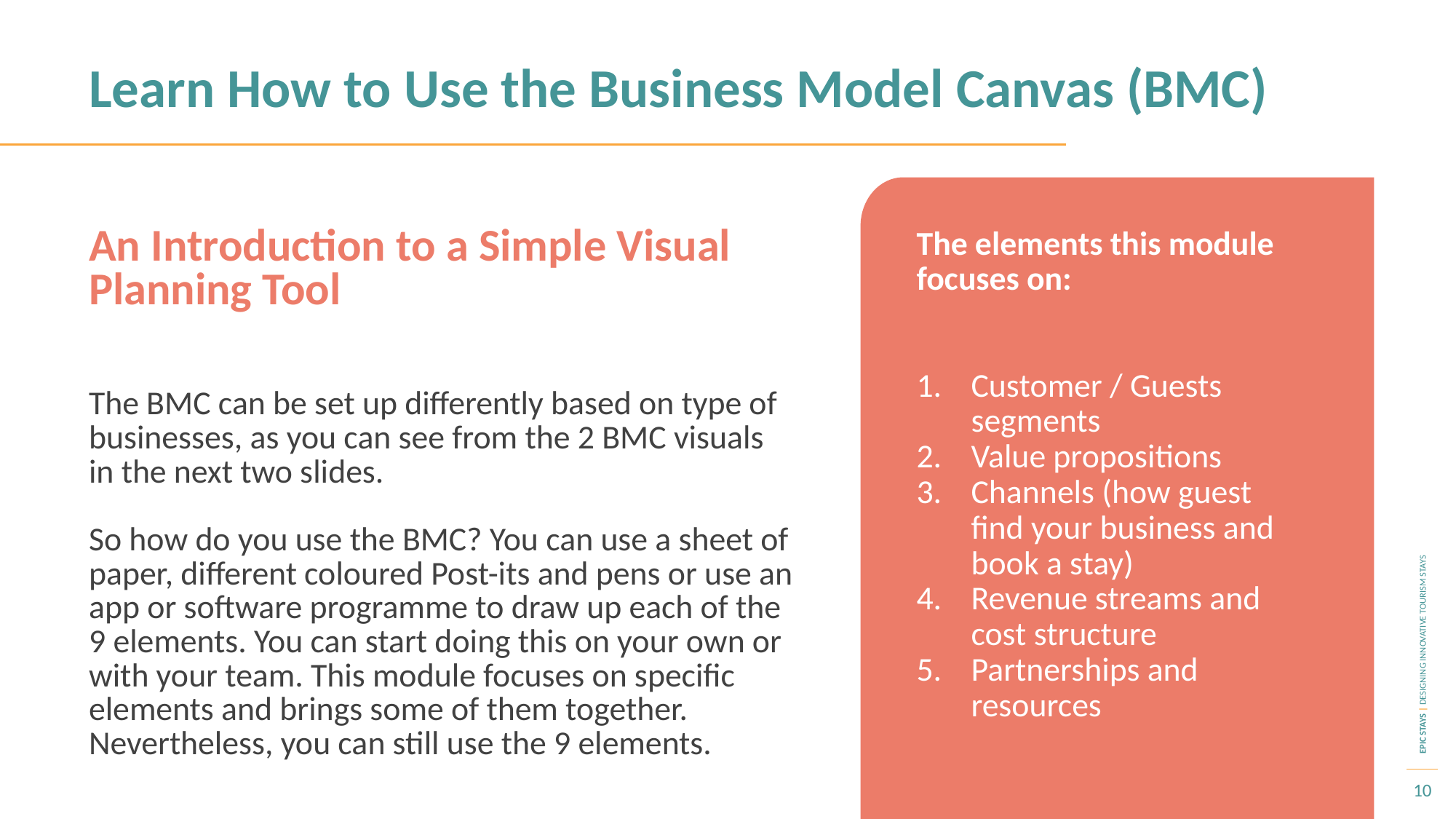

Learn How to Use the Business Model Canvas (BMC)

An Introduction to a Simple Visual Planning Tool

The elements this module focuses on:

Customer / Guests segments
Value propositions
Channels (how guest find your business and book a stay)
Revenue streams and cost structure
Partnerships and resources

The BMC can be set up differently based on type of businesses, as you can see from the 2 BMC visuals in the next two slides.

So how do you use the BMC? You can use a sheet of paper, different coloured Post-its and pens or use an app or software programme to draw up each of the 9 elements. You can start doing this on your own or with your team. This module focuses on specific elements and brings some of them together. Nevertheless, you can still use the 9 elements.

10